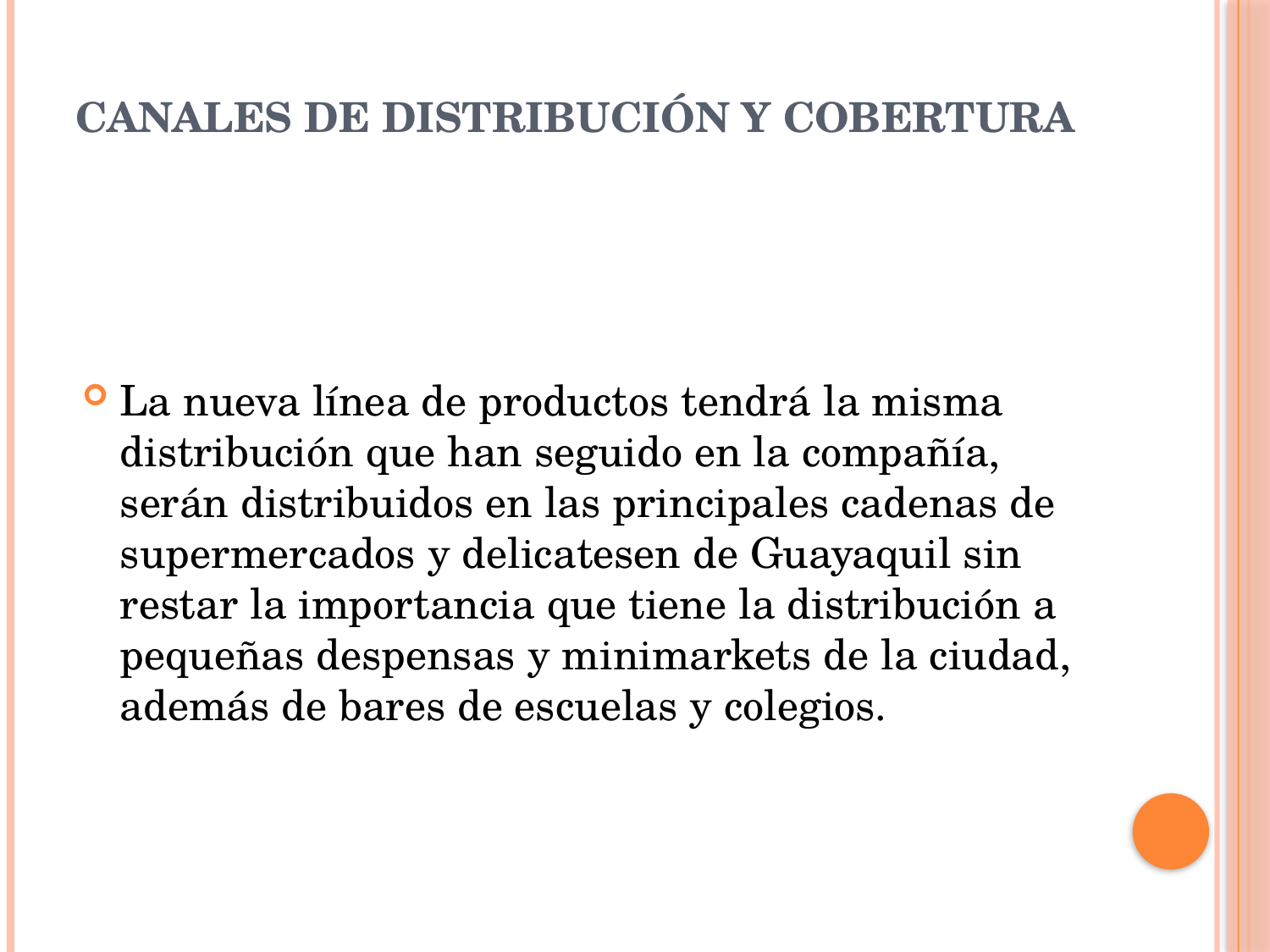

# Canales de Distribución y Cobertura
La nueva línea de productos tendrá la misma distribución que han seguido en la compañía, serán distribuidos en las principales cadenas de supermercados y delicatesen de Guayaquil sin restar la importancia que tiene la distribución a pequeñas despensas y minimarkets de la ciudad, además de bares de escuelas y colegios.